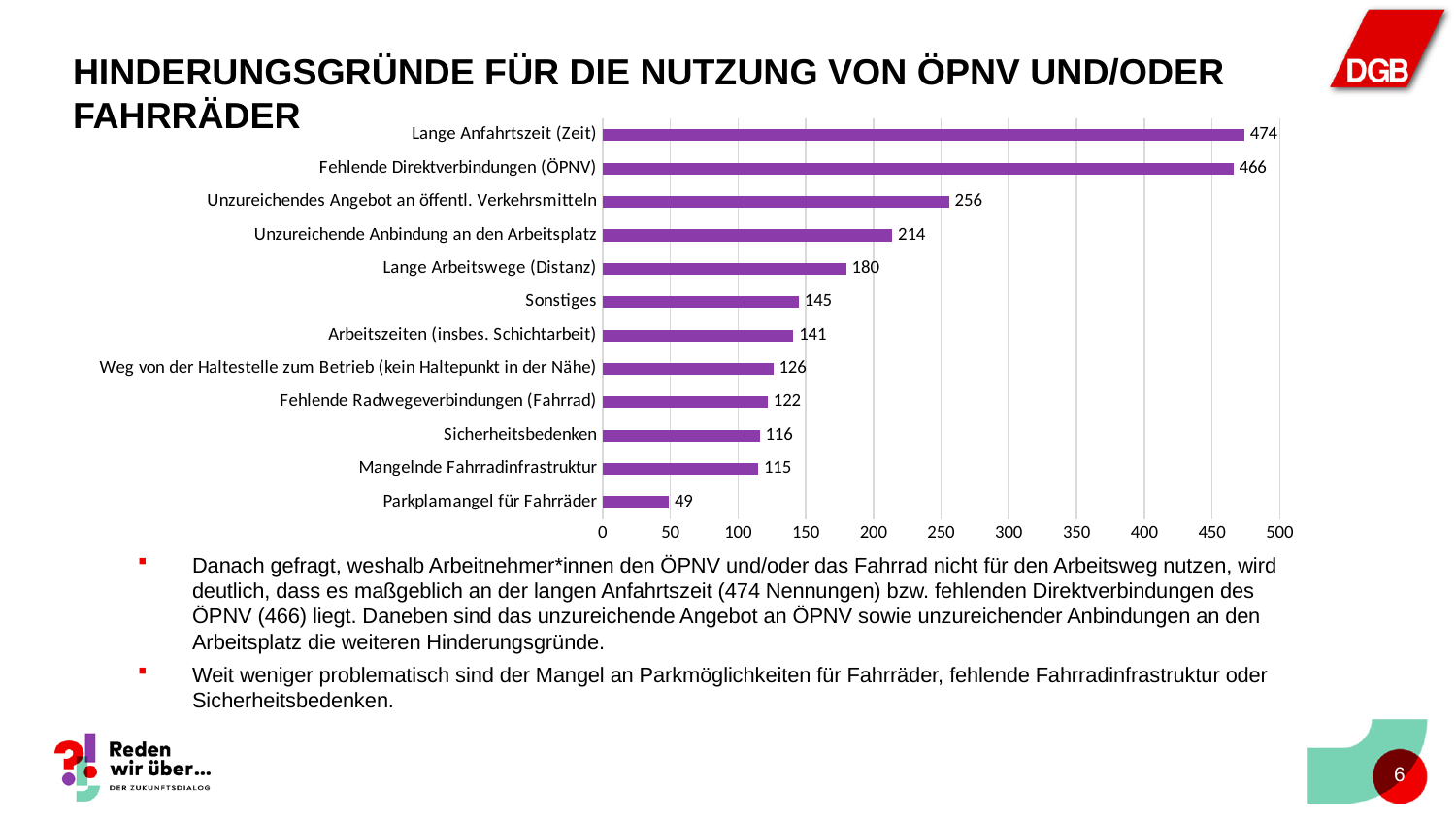

# Hinderungsgründe für die Nutzung von ÖPNV und/oder Fahrräder

### Chart

| Category |  |
|---|---|
| Parkplamangel für Fahrräder | 49.0 |
| Mangelnde Fahrradinfrastruktur | 115.0 |
| Sicherheitsbedenken | 116.0 |
| Fehlende Radwegeverbindungen (Fahrrad) | 122.0 |
| Weg von der Haltestelle zum Betrieb (kein Haltepunkt in der Nähe) | 126.0 |
| Arbeitszeiten (insbes. Schichtarbeit) | 141.0 |
| Sonstiges | 145.0 |
| Lange Arbeitswege (Distanz) | 180.0 |
| Unzureichende Anbindung an den Arbeitsplatz | 214.0 |
| Unzureichendes Angebot an öffentl. Verkehrsmitteln | 256.0 |
| Fehlende Direktverbindungen (ÖPNV) | 466.0 |
| Lange Anfahrtszeit (Zeit) | 474.0 |
Danach gefragt, weshalb Arbeitnehmer*innen den ÖPNV und/oder das Fahrrad nicht für den Arbeitsweg nutzen, wird deutlich, dass es maßgeblich an der langen Anfahrtszeit (474 Nennungen) bzw. fehlenden Direktverbindungen des ÖPNV (466) liegt. Daneben sind das unzureichende Angebot an ÖPNV sowie unzureichender Anbindungen an den Arbeitsplatz die weiteren Hinderungsgründe.
Weit weniger problematisch sind der Mangel an Parkmöglichkeiten für Fahrräder, fehlende Fahrradinfrastruktur oder Sicherheitsbedenken.
6